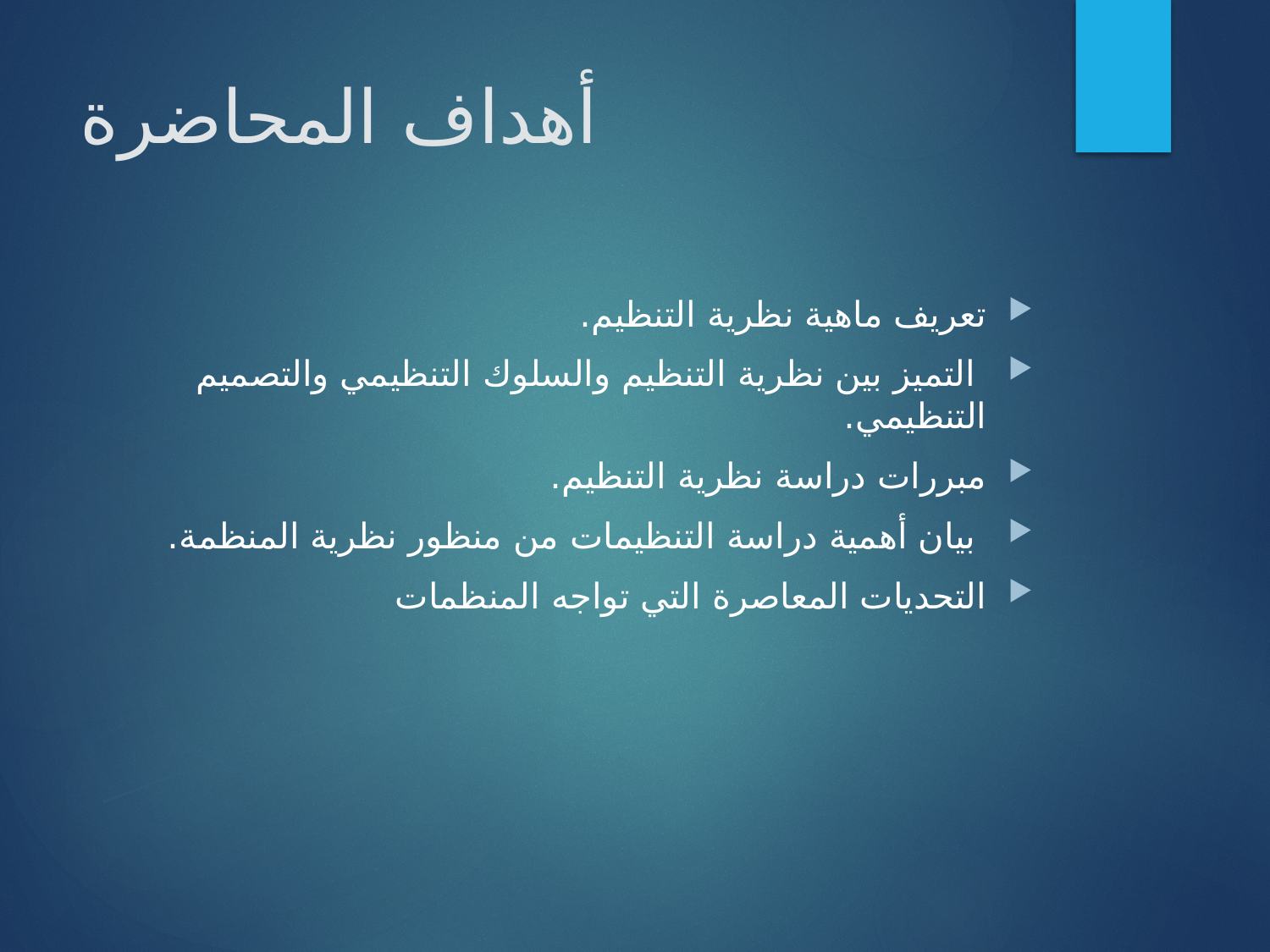

# أهداف المحاضرة
تعريف ماهية نظرية التنظيم.
 التميز بين نظرية التنظيم والسلوك التنظيمي والتصميم التنظيمي.
مبررات دراسة نظرية التنظيم.
 بيان أهمية دراسة التنظيمات من منظور نظرية المنظمة.
التحديات المعاصرة التي تواجه المنظمات